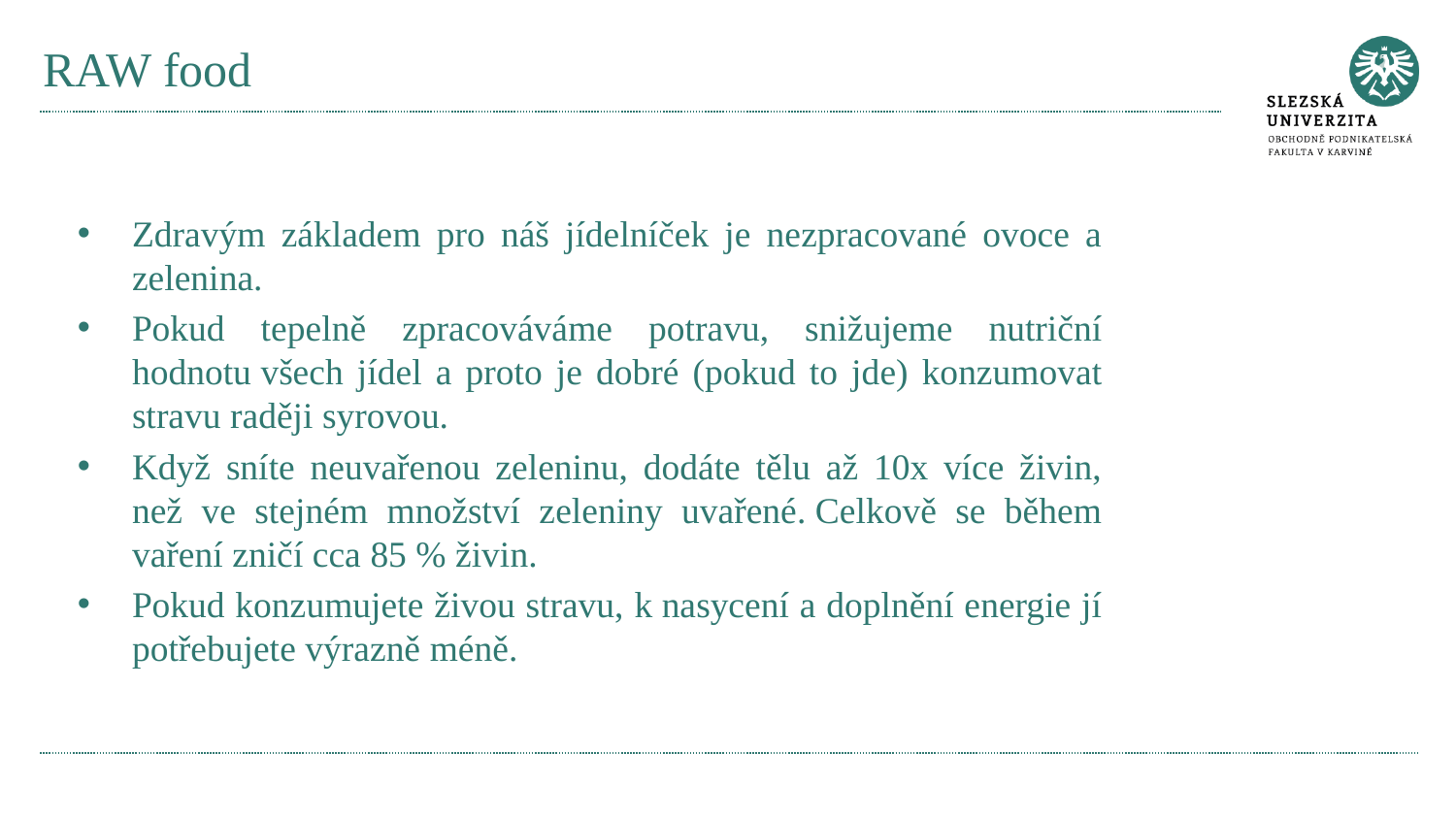

# RAW food
Zdravým základem pro náš jídelníček je nezpracované ovoce a zelenina.
Pokud tepelně zpracováváme potravu, snižujeme nutriční hodnotu všech jídel a proto je dobré (pokud to jde) konzumovat stravu raději syrovou.
Když sníte neuvařenou zeleninu, dodáte tělu až 10x více živin, než ve stejném množství zeleniny uvařené. Celkově se během vaření zničí cca 85 % živin.
Pokud konzumujete živou stravu, k nasycení a doplnění energie jí potřebujete výrazně méně.